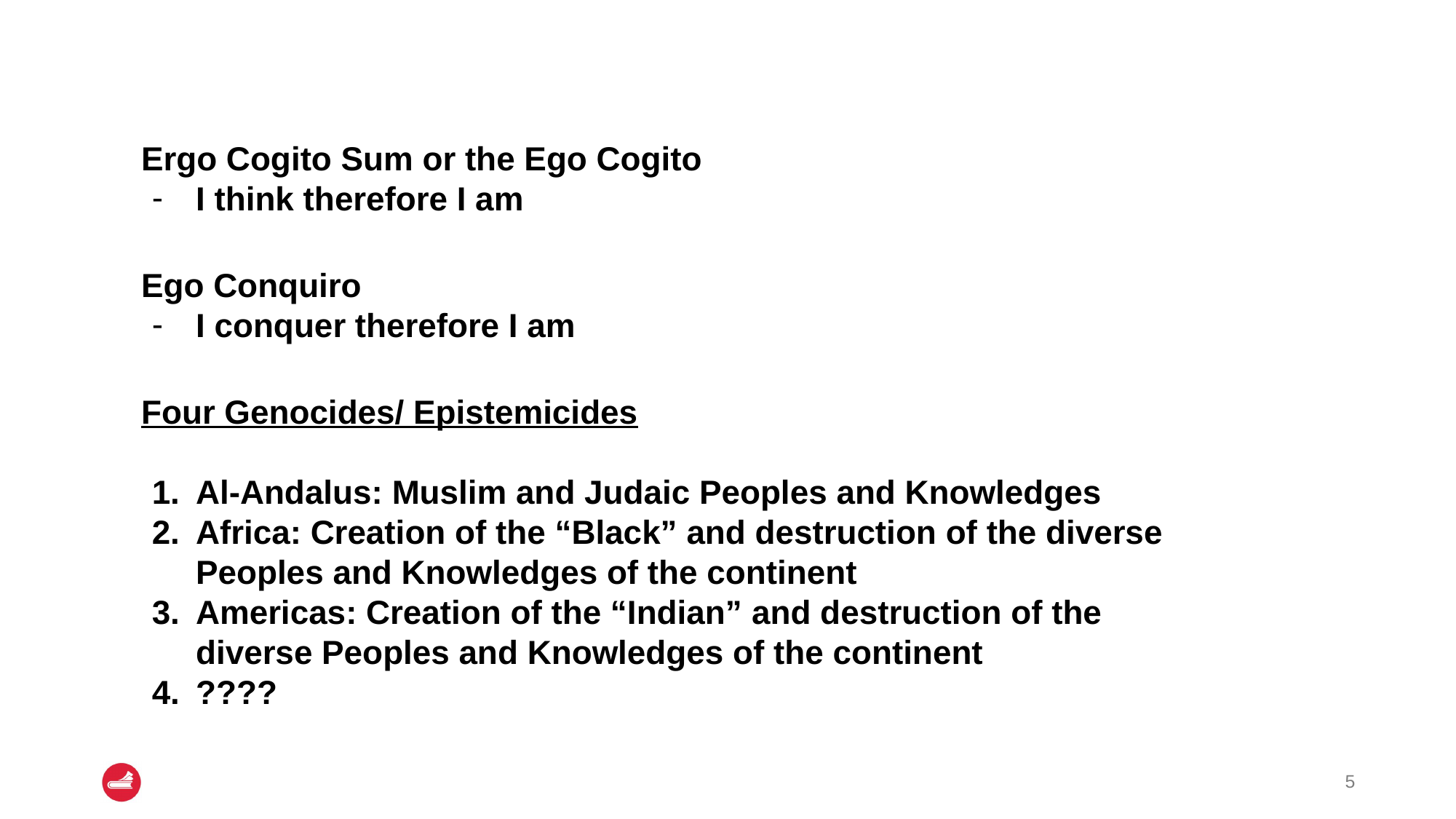

Ergo Cogito Sum or the Ego Cogito
I think therefore I am
Ego Conquiro
I conquer therefore I am
Four Genocides/ Epistemicides

Al-Andalus: Muslim and Judaic Peoples and Knowledges
Africa: Creation of the “Black” and destruction of the diverse Peoples and Knowledges of the continent
Americas: Creation of the “Indian” and destruction of the diverse Peoples and Knowledges of the continent
????

5